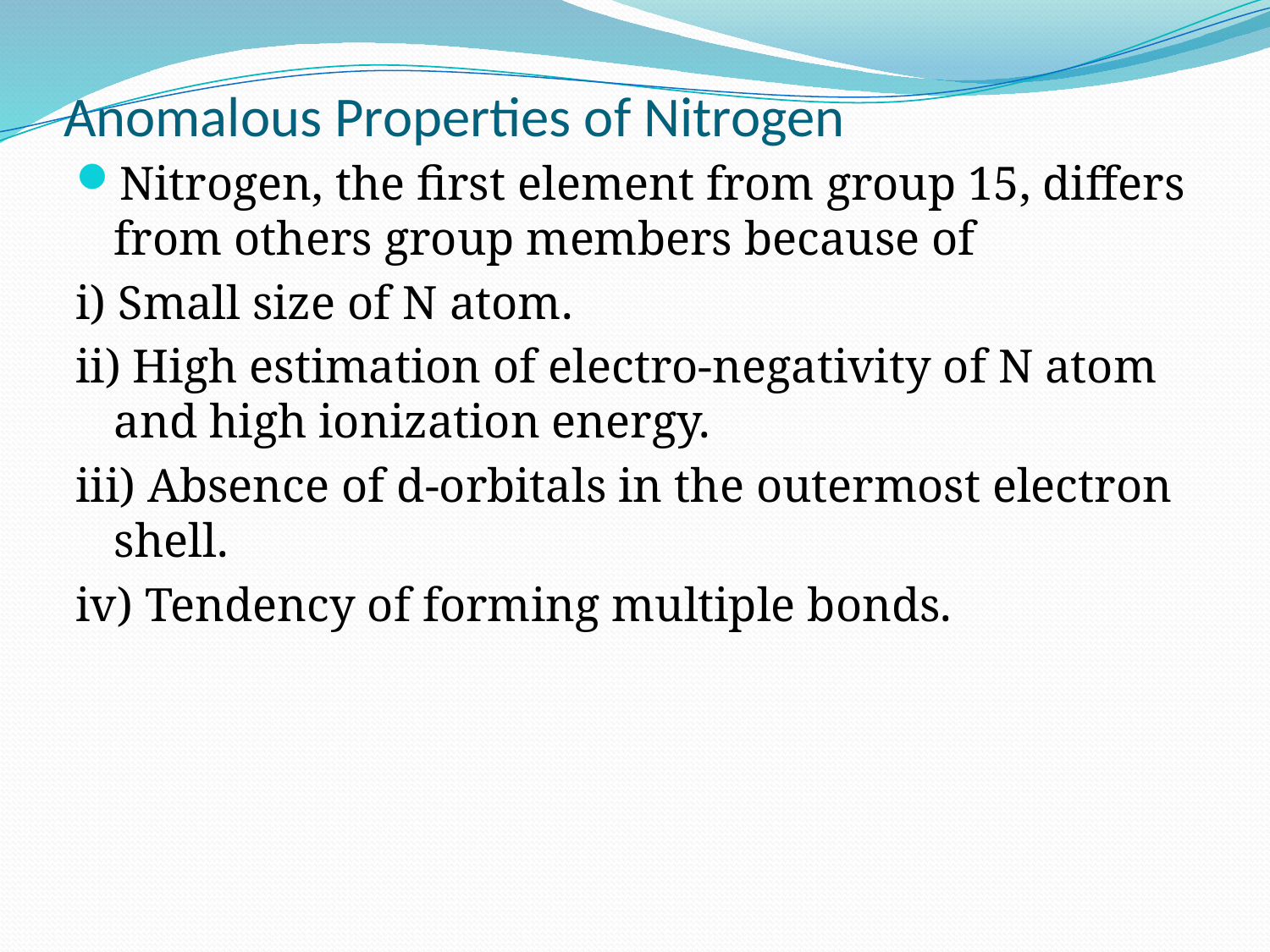

# Anomalous Properties of Nitrogen
Nitrogen, the first element from group 15, differs from others group members because of
i) Small size of N atom.
ii) High estimation of electro-negativity of N atom and high ionization energy.
iii) Absence of d-orbitals in the outermost electron shell.
iv) Tendency of forming multiple bonds.